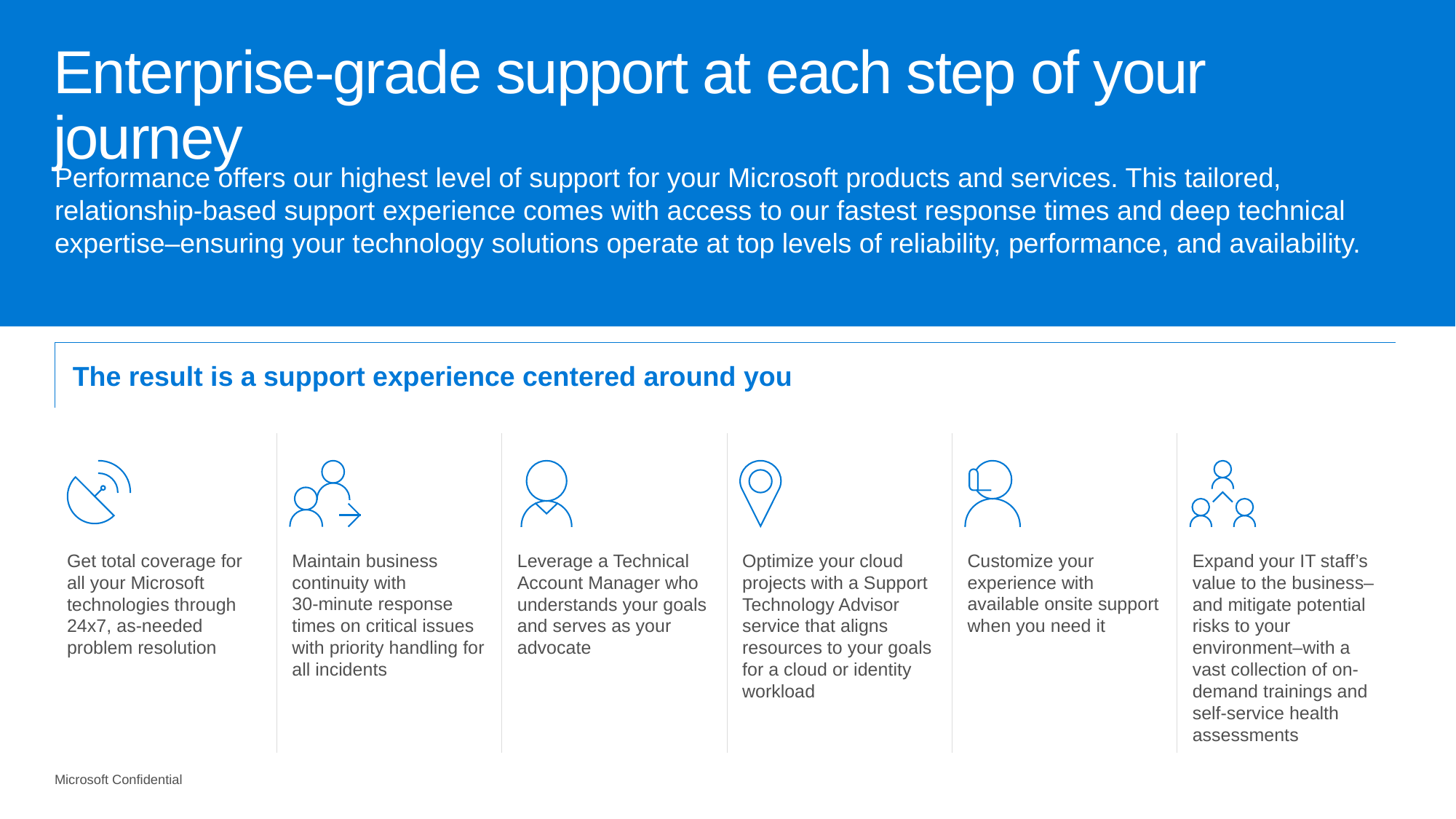

# Enterprise-grade support at each step of your journey
Performance offers our highest level of support for your Microsoft products and services. This tailored, relationship-based support experience comes with access to our fastest response times and deep technical expertise–ensuring your technology solutions operate at top levels of reliability, performance, and availability.

The result is a support experience centered around you

Get total coverage for all your Microsoft technologies through 24x7, as-needed problem resolution
Maintain business continuity with
30-minute response times on critical issues with priority handling for all incidents
Leverage a Technical Account Manager who understands your goals and serves as your advocate
Optimize your cloud projects with a Support Technology Advisor service that aligns resources to your goals for a cloud or identity workload
Customize your experience with available onsite support when you need it
Expand your IT staff’s value to the business–and mitigate potential risks to your environment–with a vast collection of on-demand trainings and self-service health assessments
Microsoft Confidential